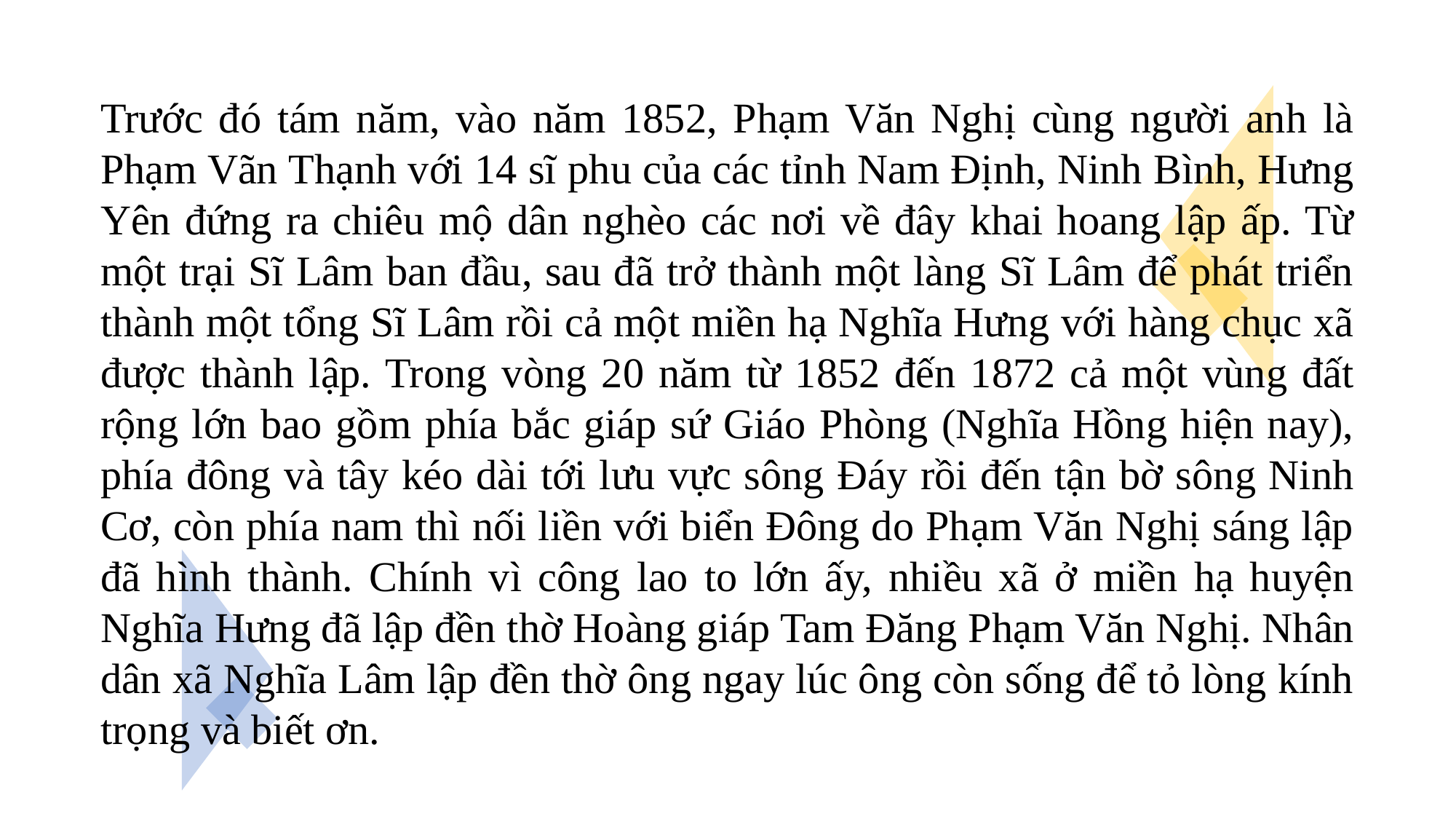

Trước đó tám năm, vào năm 1852, Phạm Văn Nghị cùng người anh là Phạm Vãn Thạnh với 14 sĩ phu của các tỉnh Nam Định, Ninh Bình, Hưng Yên đứng ra chiêu mộ dân nghèo các nơi về đây khai hoang lập ấp. Từ một trại Sĩ Lâm ban đầu, sau đã trở thành một làng Sĩ Lâm để phát triển thành một tổng Sĩ Lâm rồi cả một miền hạ Nghĩa Hưng với hàng chục xã được thành lập. Trong vòng 20 năm từ 1852 đến 1872 cả một vùng đất rộng lớn bao gồm phía bắc giáp sứ Giáo Phòng (Nghĩa Hồng hiện nay), phía đông và tây kéo dài tới lưu vực sông Đáy rồi đến tận bờ sông Ninh Cơ, còn phía nam thì nối liền với biển Đông do Phạm Văn Nghị sáng lập đã hình thành. Chính vì công lao to lớn ấy, nhiều xã ở miền hạ huyện Nghĩa Hưng đã lập đền thờ Hoàng giáp Tam Đăng Phạm Văn Nghị. Nhân dân xã Nghĩa Lâm lập đền thờ ông ngay lúc ông còn sống để tỏ lòng kính trọng và biết ơn.